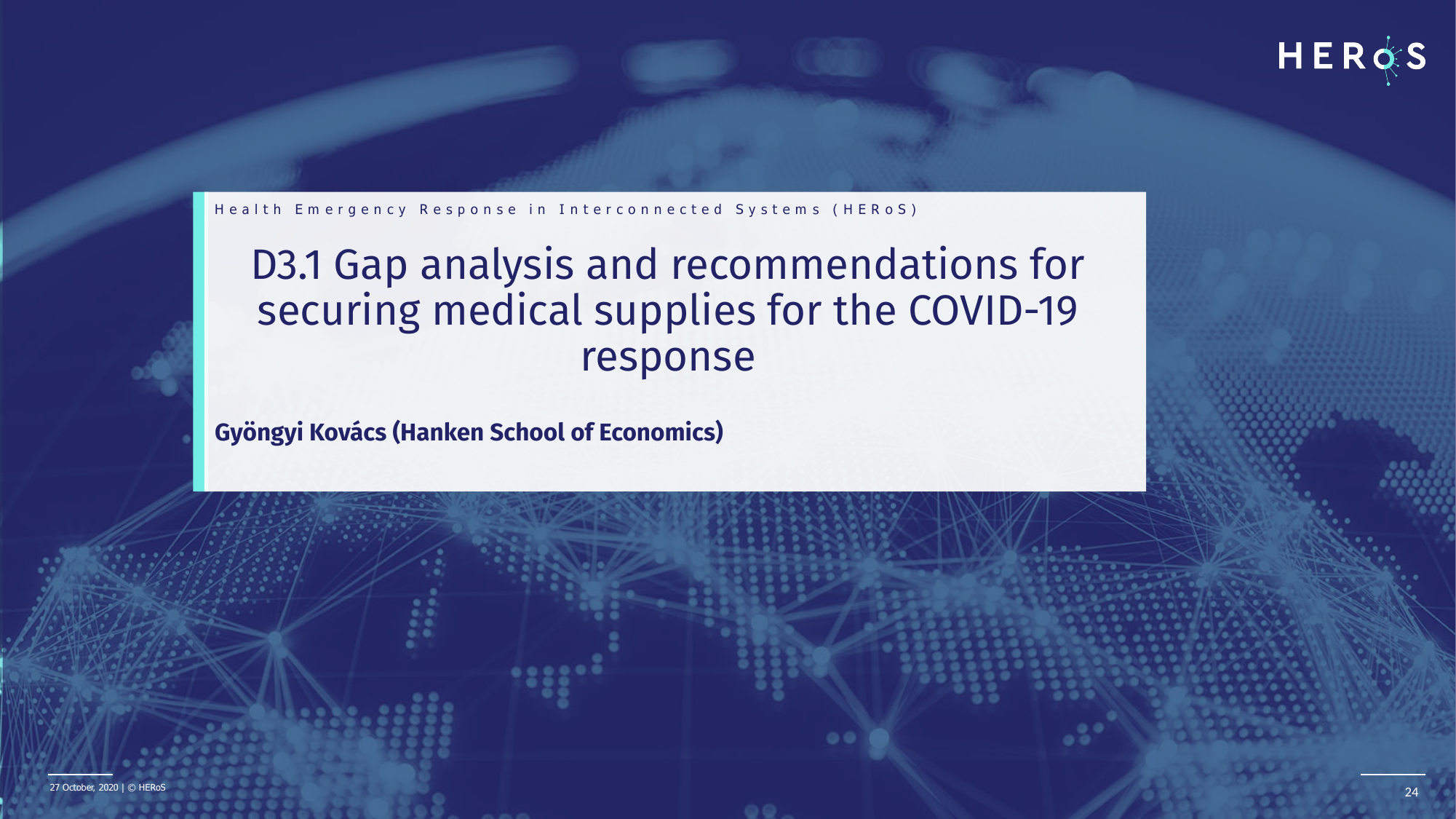

Health Emergency Response in Interconnected Systems (HERoS)
# D3.1 Gap analysis and recommendations for securing medical supplies for the COVID-19 response
Gyöngyi Kovács (Hanken School of Economics)